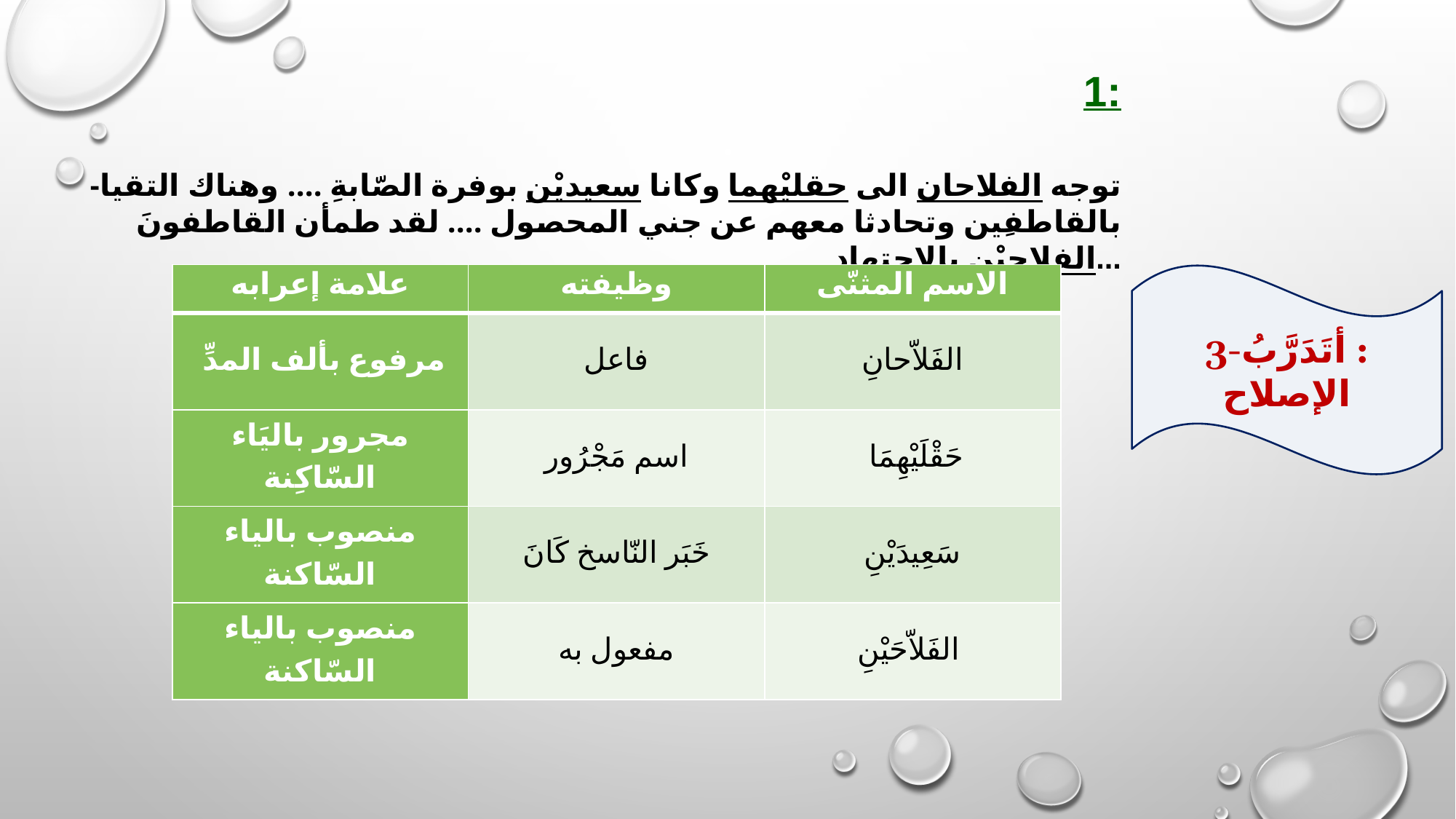

1:

-توجه الفلاحان الى حقليْهما وكانا سعيديْن بوفرة الصّابةِ .... وهناك التقيا بالقاطفِين وتحادثا معهم عن جني المحصول .... لقد طمأن القاطفونَ الفلاحيْن بالاجتهاد...

| علامة إعرابه | وظيفته | الاسم المثنّى |
| --- | --- | --- |
| مرفوع بألف المدِّ | فاعل | الفَلاّحانِ |
| مجرور باليَاء السّاكِنة | اسم مَجْرُور | حَقْلَيْهِمَا |
| منصوب بالياء السّاكنة | خَبَر النّاسخ كَانَ | سَعِيدَيْنِ |
| منصوب بالياء السّاكنة | مفعول به | الفَلاّحَيْنِ |
3-أتَدَرَّبُ :
الإصلاح